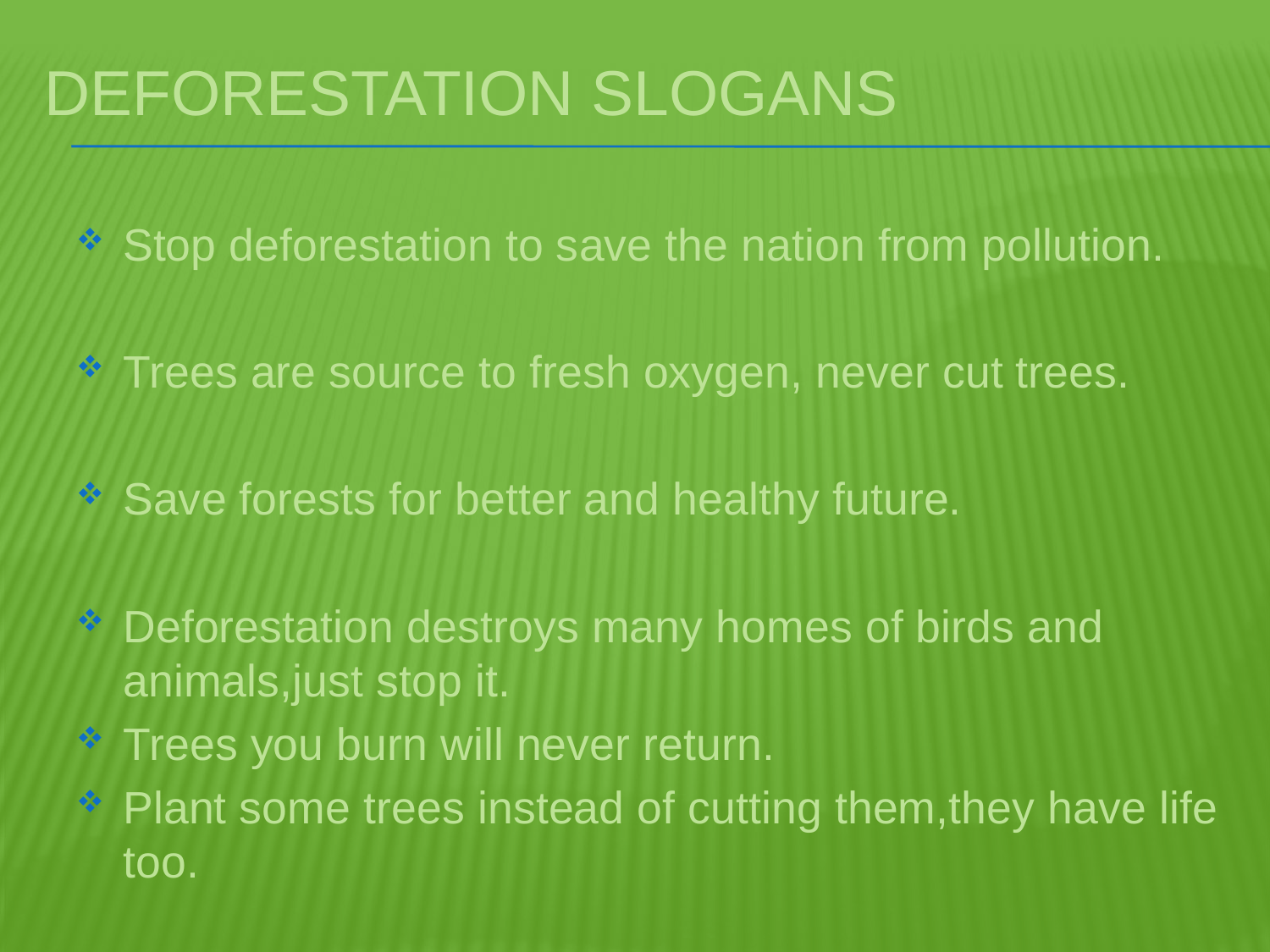

# DEFORESTATION SLOGANS

Stop deforestation to save the nation from pollution.

Trees are source to fresh oxygen, never cut trees.

Save forests for better and healthy future.

Deforestation destroys many homes of birds and animals,just stop it.
Trees you burn will never return.
Plant some trees instead of cutting them,they have life too.